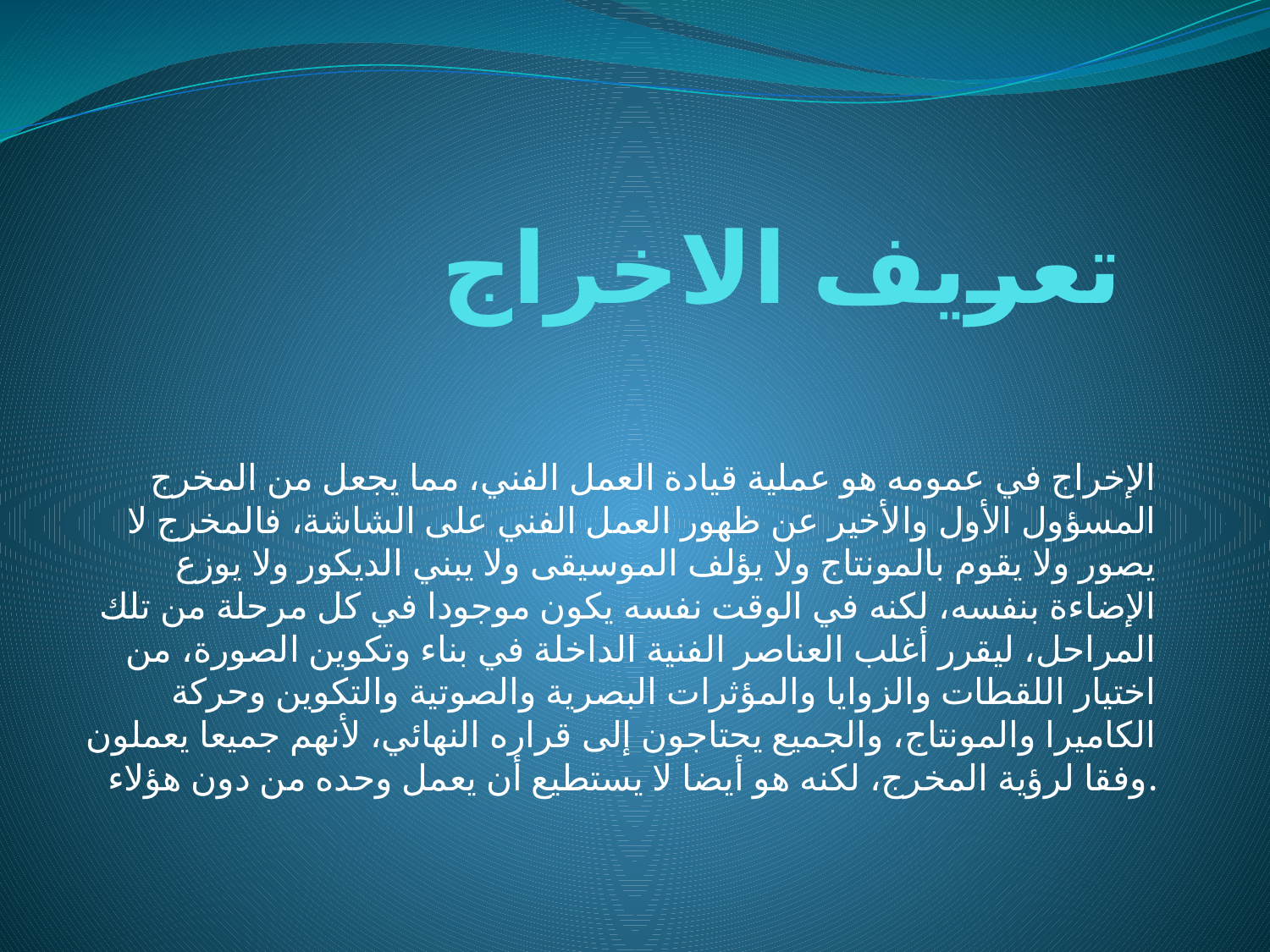

# تعريف الاخراج
الإخراج في عمومه هو عملية قيادة العمل الفني، مما يجعل من المخرج المسؤول الأول والأخير عن ظهور العمل الفني على الشاشة، فالمخرج لا يصور ولا يقوم بالمونتاج ولا يؤلف الموسيقى ولا يبني الديكور ولا يوزع الإضاءة بنفسه، لكنه في الوقت نفسه يكون موجودا في كل مرحلة من تلك المراحل، ليقرر أغلب العناصر الفنية الداخلة في بناء وتكوين الصورة، من اختيار اللقطات والزوايا والمؤثرات البصرية والصوتية والتكوين وحركة الكاميرا والمونتاج، والجميع يحتاجون إلى قراره النهائي، لأنهم جميعا يعملون وفقا لرؤية المخرج، لكنه هو أيضا لا يستطيع أن يعمل وحده من دون هؤلاء.